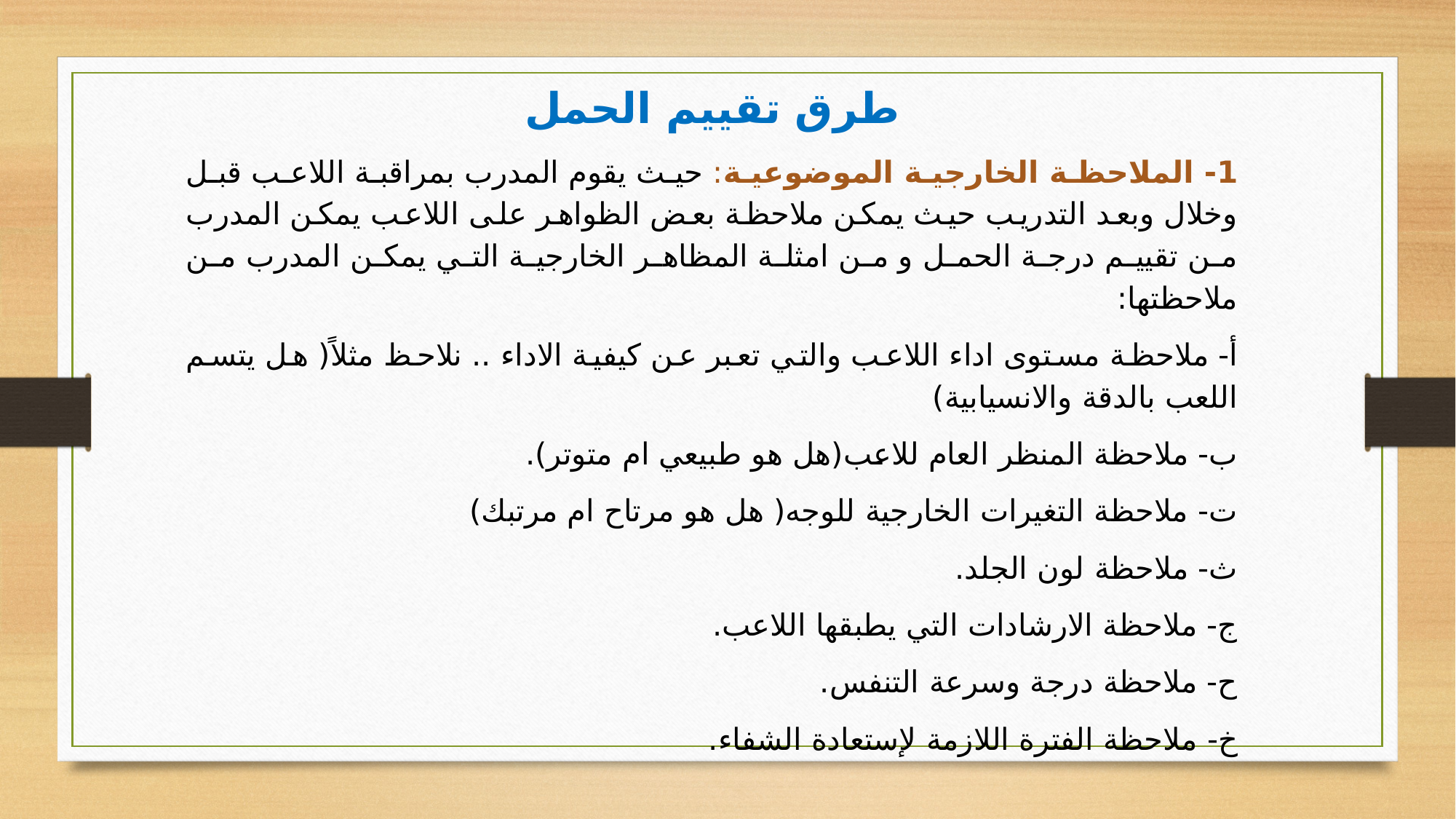

طرق تقييم الحمل
1- الملاحظة الخارجية الموضوعية: حيث يقوم المدرب بمراقبة اللاعب قبل وخلال وبعد التدريب حيث يمكن ملاحظة بعض الظواهر على اللاعب يمكن المدرب من تقييم درجة الحمل و من امثلة المظاهر الخارجية التي يمكن المدرب من ملاحظتها:
أ- ملاحظة مستوى اداء اللاعب والتي تعبر عن كيفية الاداء .. نلاحظ مثلاً( هل يتسم اللعب بالدقة والانسيابية)
ب- ملاحظة المنظر العام للاعب(هل هو طبيعي ام متوتر).
ت- ملاحظة التغيرات الخارجية للوجه( هل هو مرتاح ام مرتبك)
ث- ملاحظة لون الجلد.
ج- ملاحظة الارشادات التي يطبقها اللاعب.
ح- ملاحظة درجة وسرعة التنفس.
خ- ملاحظة الفترة اللازمة لإستعادة الشفاء.